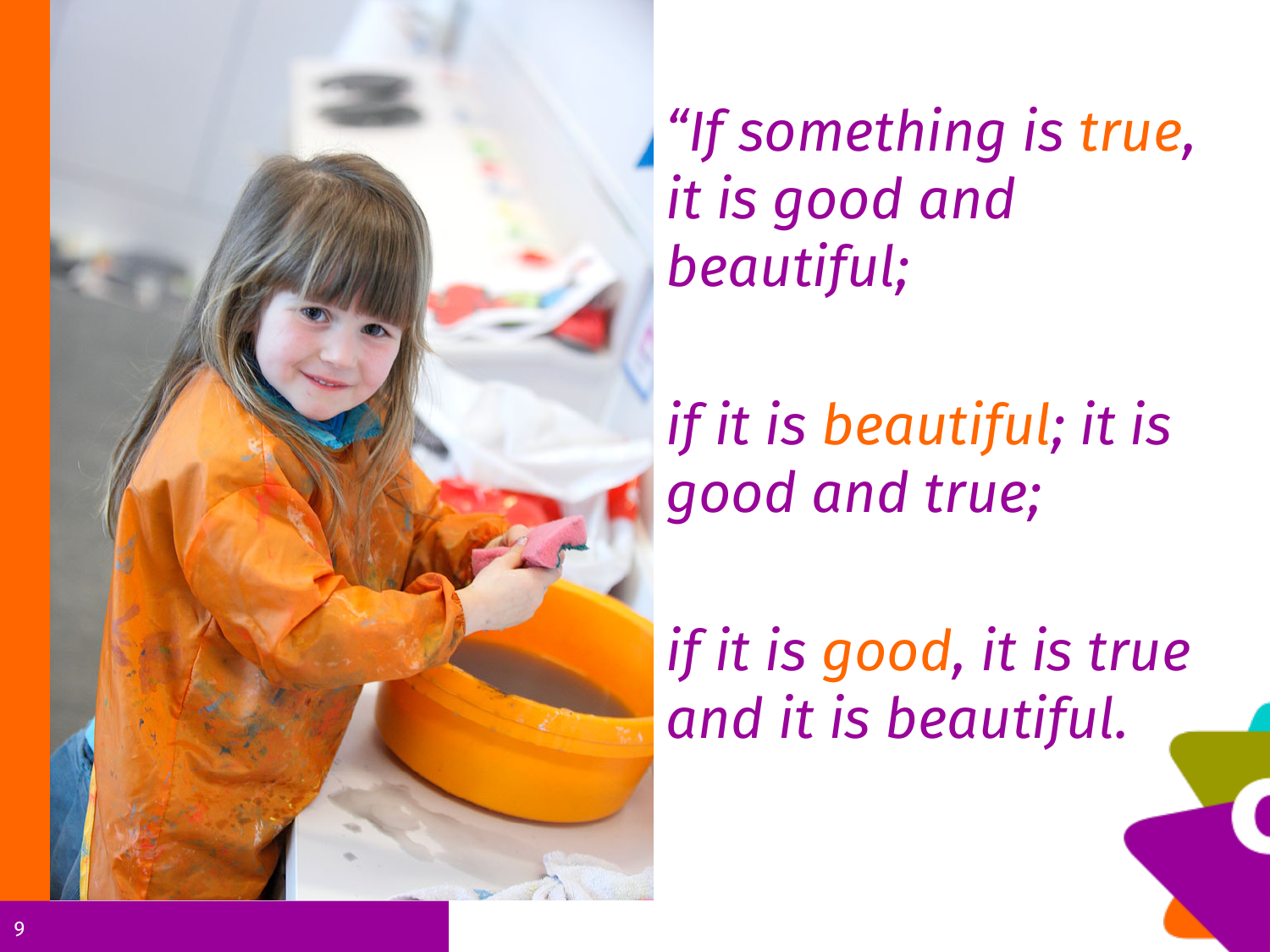

“If something is true, it is good and beautiful;

if it is beautiful; it is good and true;

if it is good, it is true and it is beautiful.